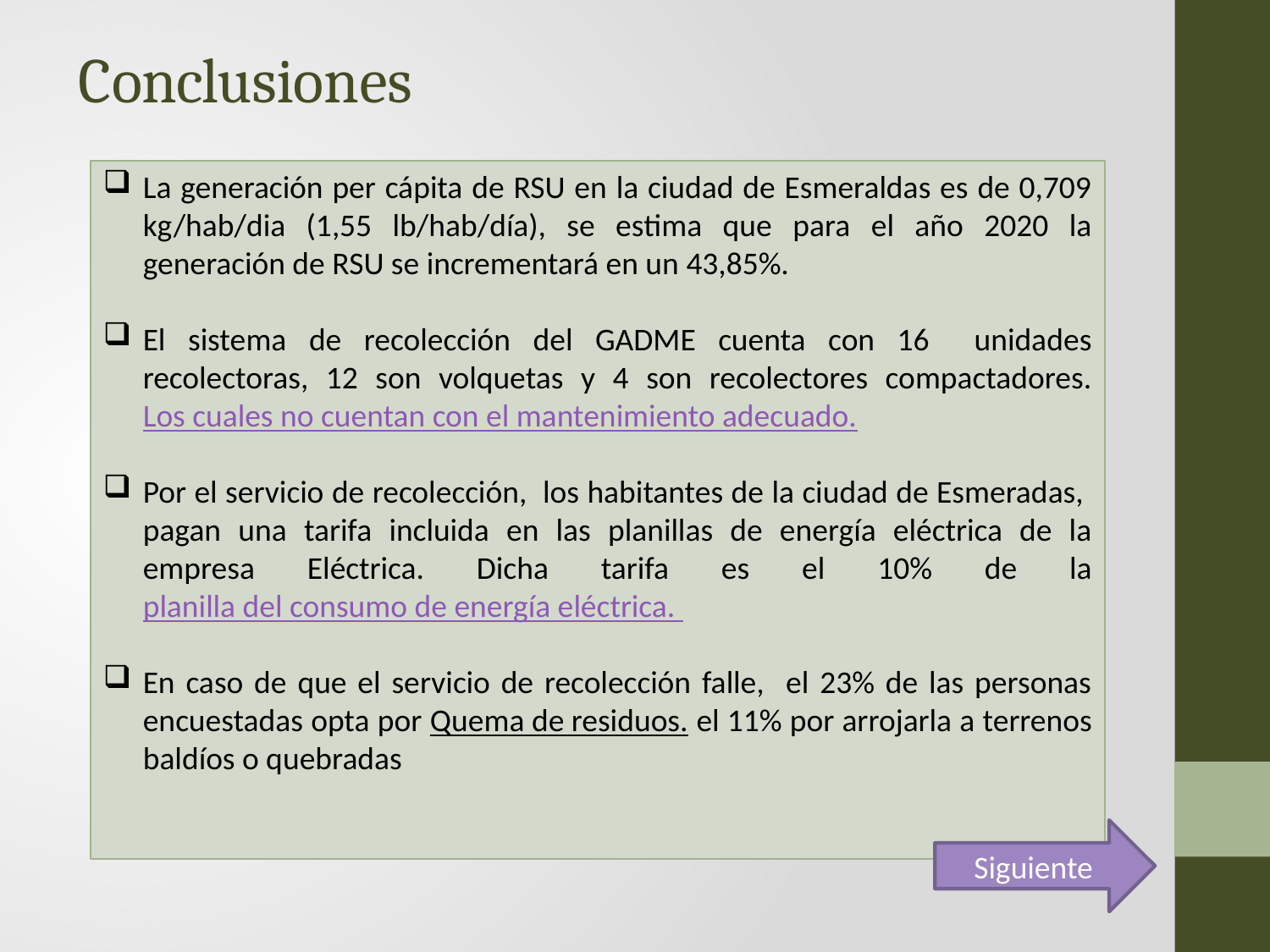

# Conclusiones
La generación per cápita de RSU en la ciudad de Esmeraldas es de 0,709 kg/hab/dia (1,55 lb/hab/día), se estima que para el año 2020 la generación de RSU se incrementará en un 43,85%.

El sistema de recolección del GADME cuenta con 16  unidades recolectoras, 12 son volquetas y 4 son recolectores compactadores. Los cuales no cuentan con el mantenimiento adecuado.

Por el servicio de recolección,  los habitantes de la ciudad de Esmeradas,  pagan una tarifa incluida en las planillas de energía eléctrica de la empresa Eléctrica. Dicha tarifa es el 10% de la planilla del consumo de energía eléctrica.

En caso de que el servicio de recolección falle,  el 23% de las personas encuestadas opta por Quema de residuos. el 11% por arrojarla a terrenos baldíos o quebradas

Siguiente